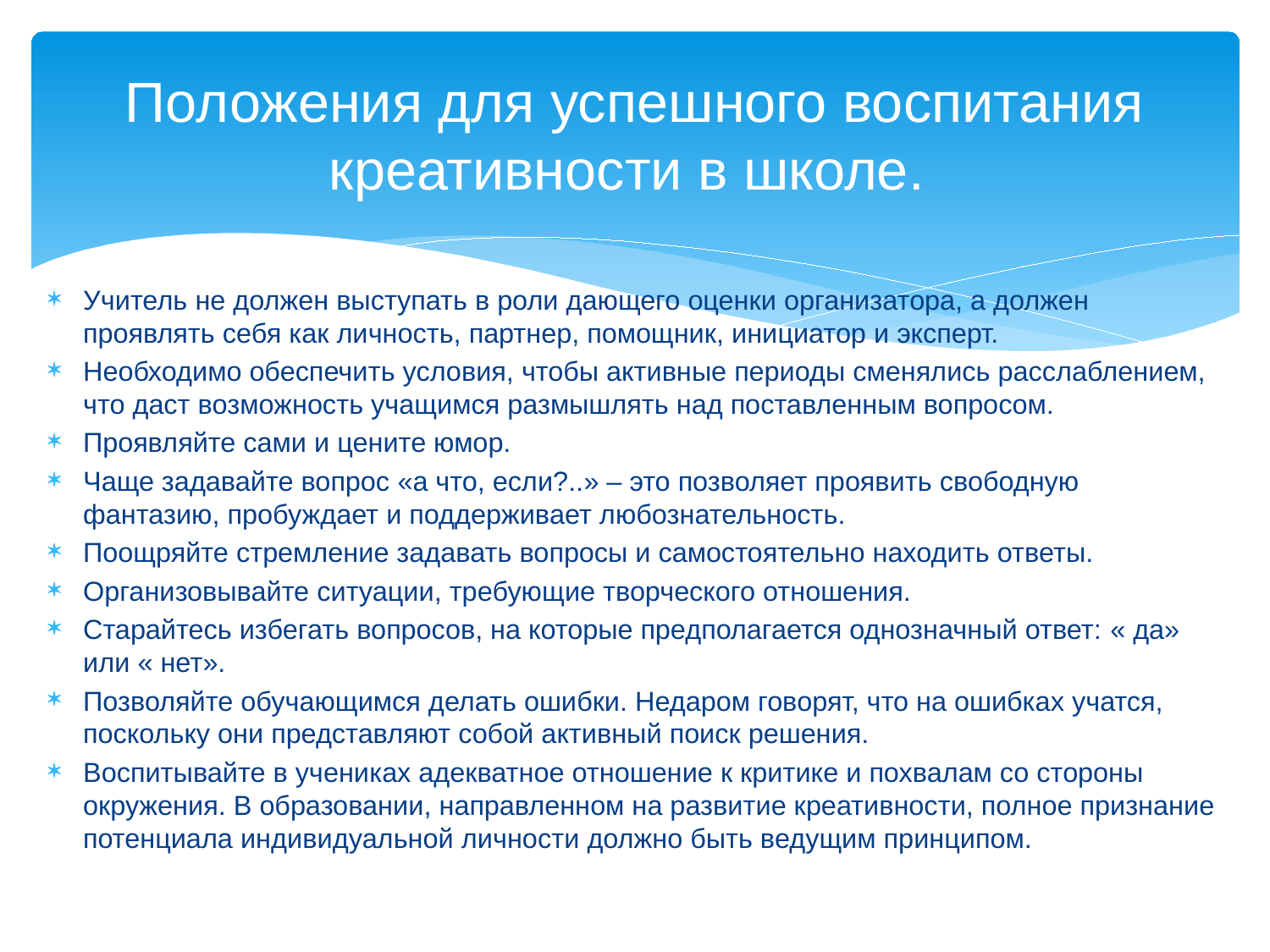

# Положения для успешного воспитания креативности в школе.
Учитель не должен выступать в роли дающего оценки организатора, а должен проявлять себя как личность, партнер, помощник, инициатор и эксперт.
Необходимо обеспечить условия, чтобы активные периоды сменялись расслаблением, что даст возможность учащимся размышлять над поставленным вопросом.
Проявляйте сами и цените юмор.
Чаще задавайте вопрос «а что, если?..» – это позволяет проявить свободную фантазию, пробуждает и поддерживает любознательность.
Поощряйте стремление задавать вопросы и самостоятельно находить ответы.
Организовывайте ситуации, требующие творческого отношения.
Старайтесь избегать вопросов, на которые предполагается однозначный ответ: « да» или « нет».
Позволяйте обучающимся делать ошибки. Недаром говорят, что на ошибках учатся, поскольку они представляют собой активный поиск решения.
Воспитывайте в учениках адекватное отношение к критике и похвалам со стороны окружения. В образовании, направленном на развитие креативности, полное признание потенциала индивидуальной личности должно быть ведущим принципом.